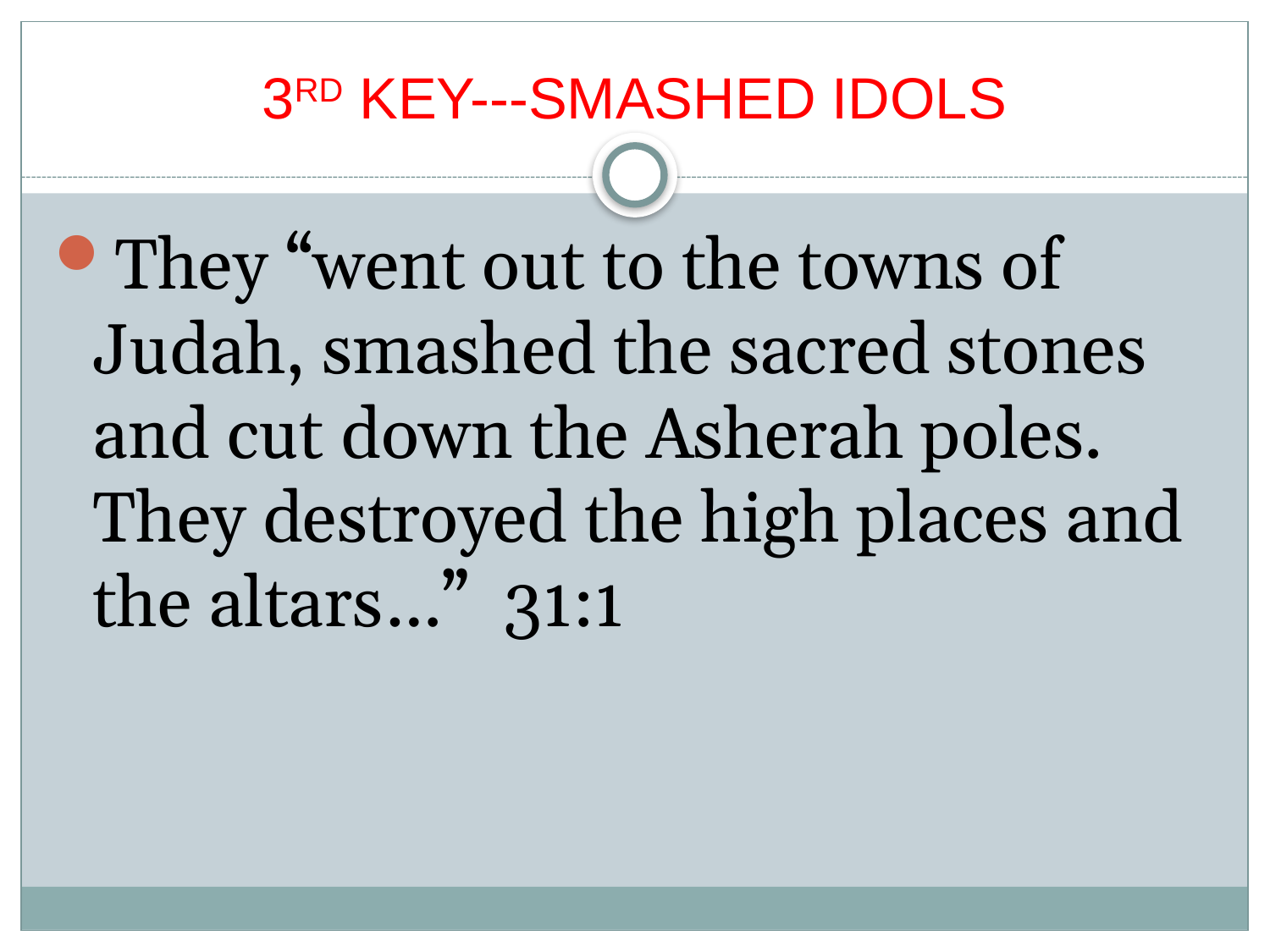

# 3RD KEY---SMASHED IDOLS
They “went out to the towns of Judah, smashed the sacred stones and cut down the Asherah poles.  They destroyed the high places and the altars…”  31:1